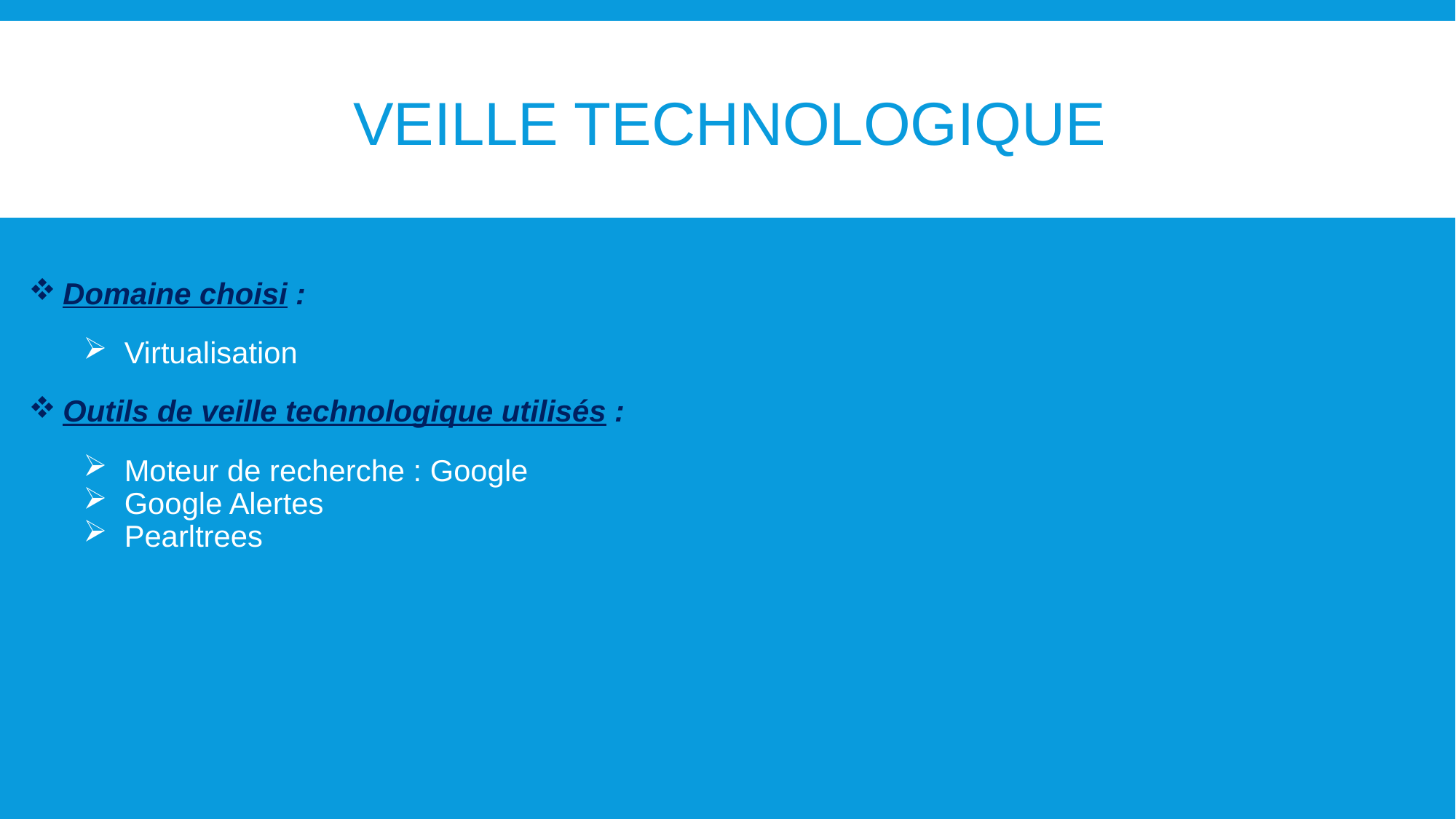

# Veille technologique
Domaine choisi :

Virtualisation

Outils de veille technologique utilisés :

Moteur de recherche : Google
Google Alertes
Pearltrees